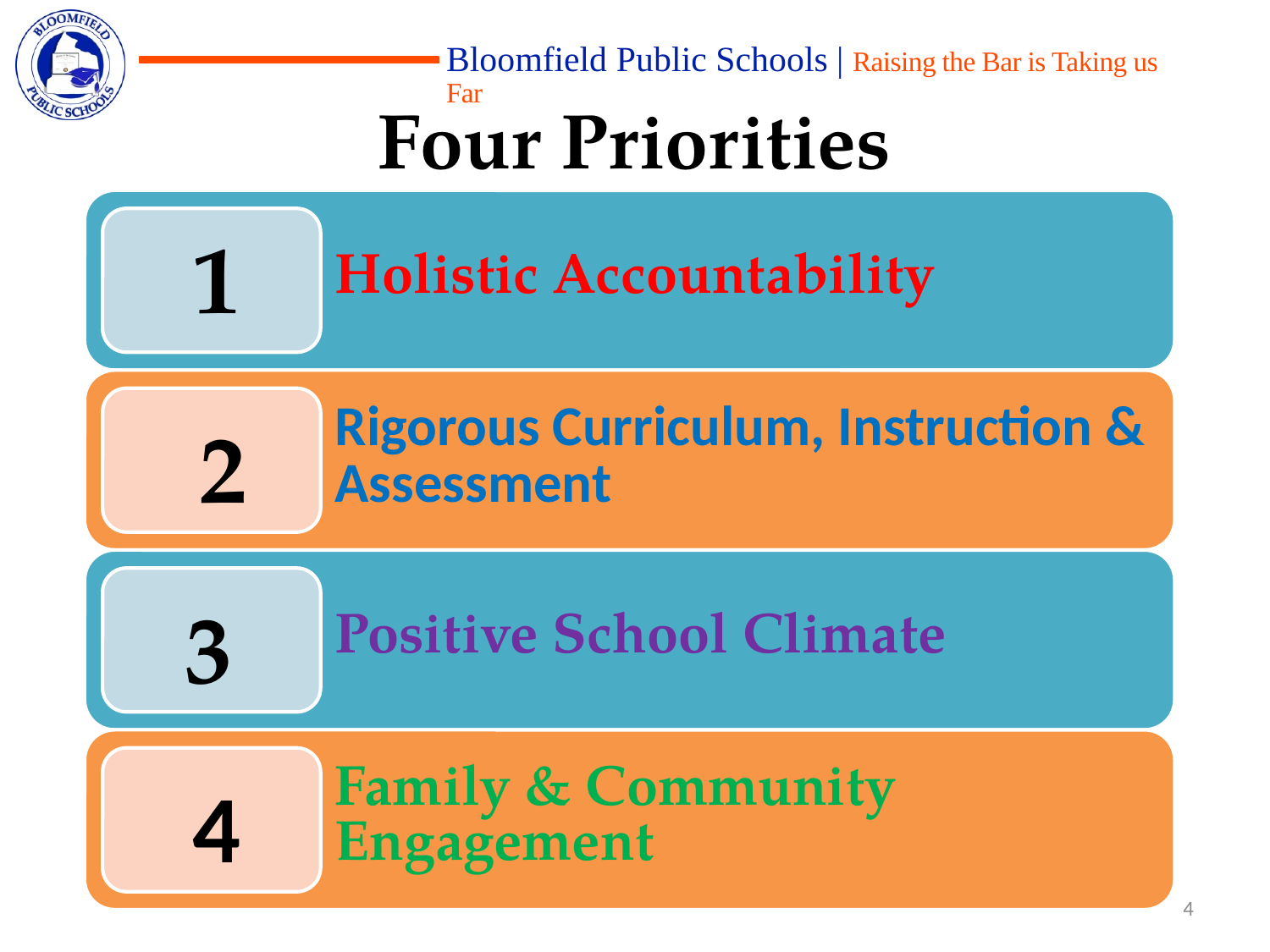

# Four Priorities
Holistic Accountability
Rigorous Curriculum, Instruction & Assessment
Family & Community Engagement
Positive School Climate

1
2
3
4
4